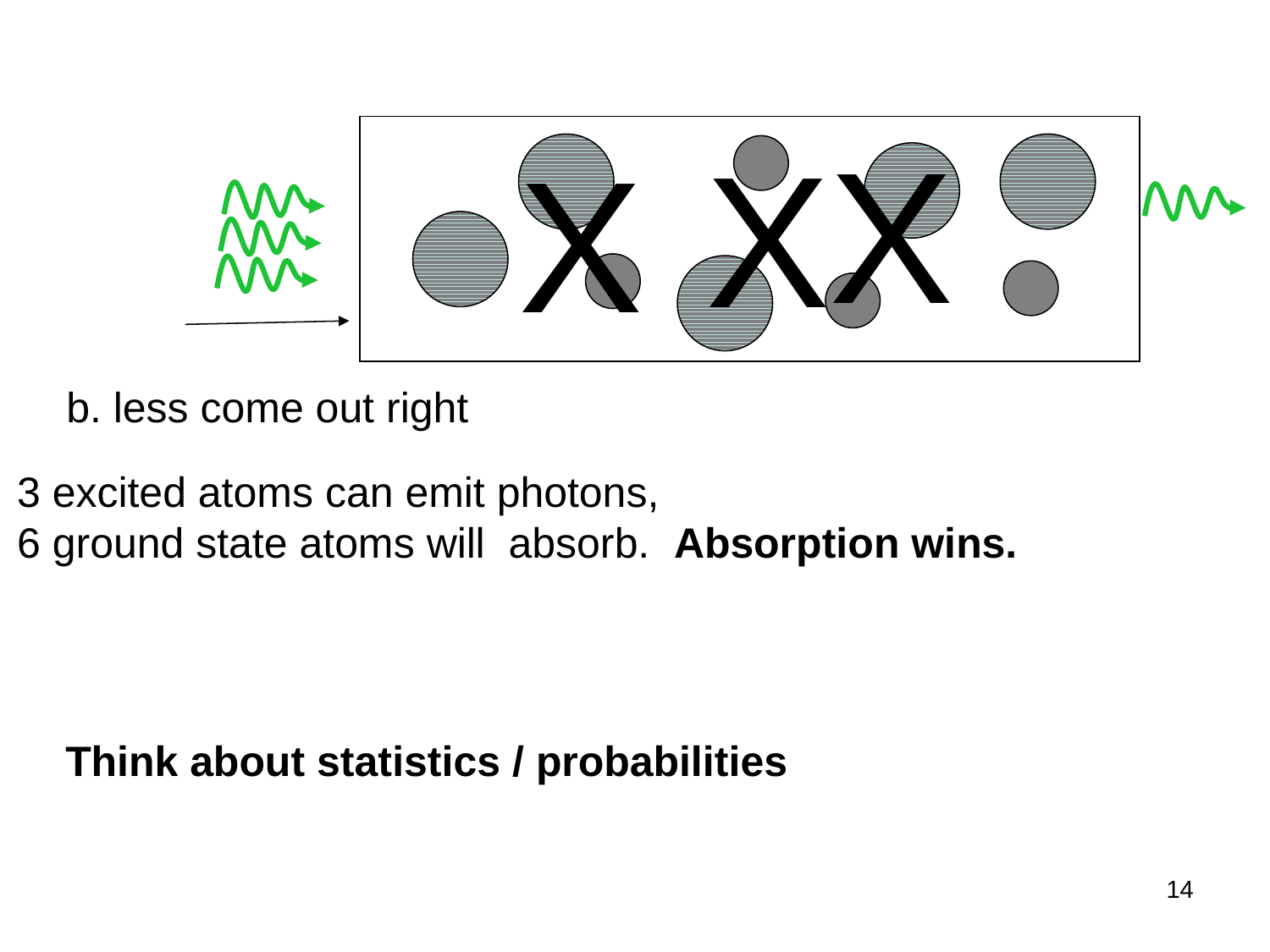

X
X

X

b. less come out right

3 excited atoms can emit photons,
6 ground state atoms will  absorb.  Absorption wins.

Think about statistics / probabilities

14